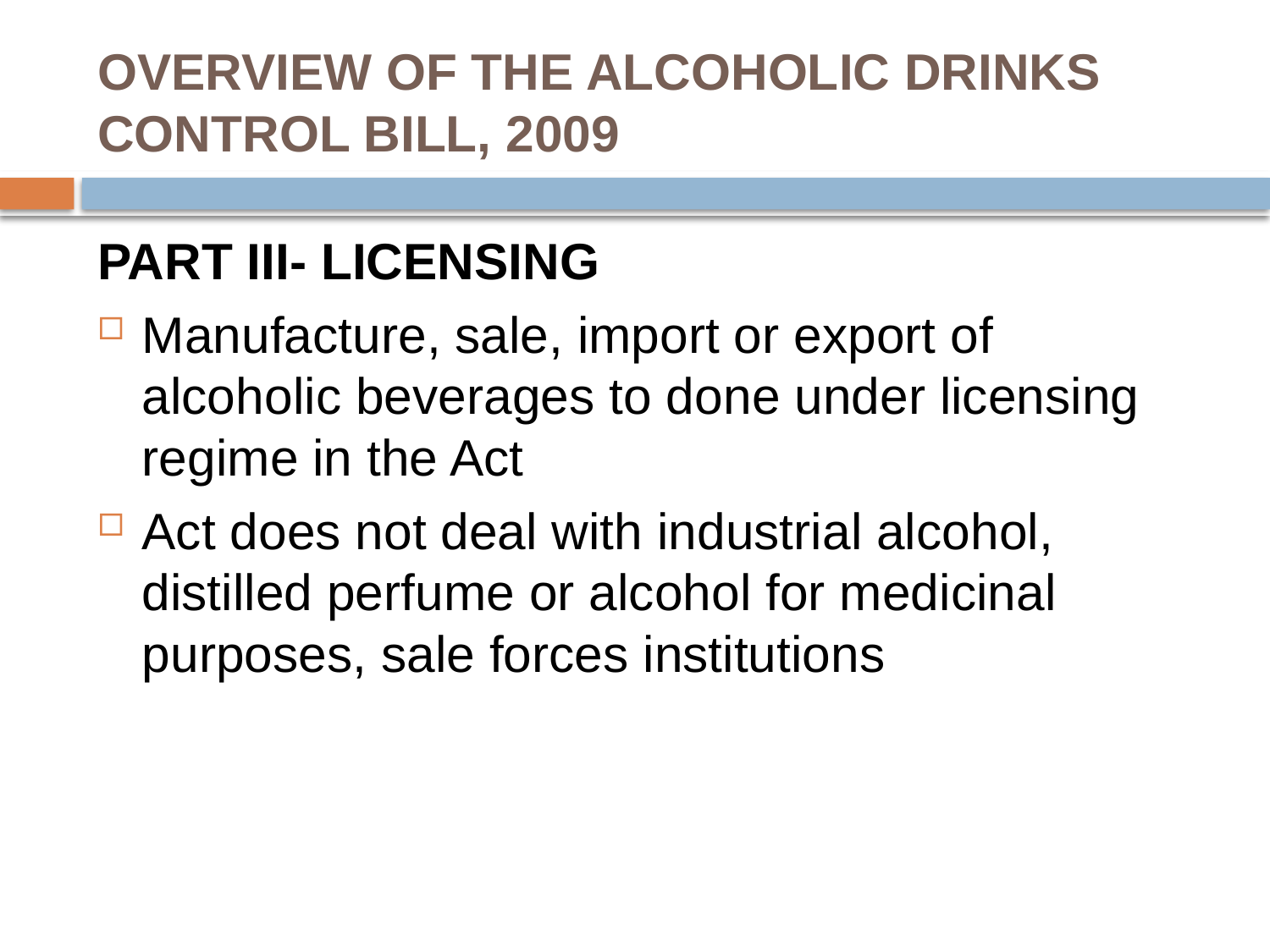

# OVERVIEW OF THE ALCOHOLIC DRINKS CONTROL BILL, 2009
PART III- LICENSING
Manufacture, sale, import or export of alcoholic beverages to done under licensing regime in the Act
Act does not deal with industrial alcohol, distilled perfume or alcohol for medicinal purposes, sale forces institutions